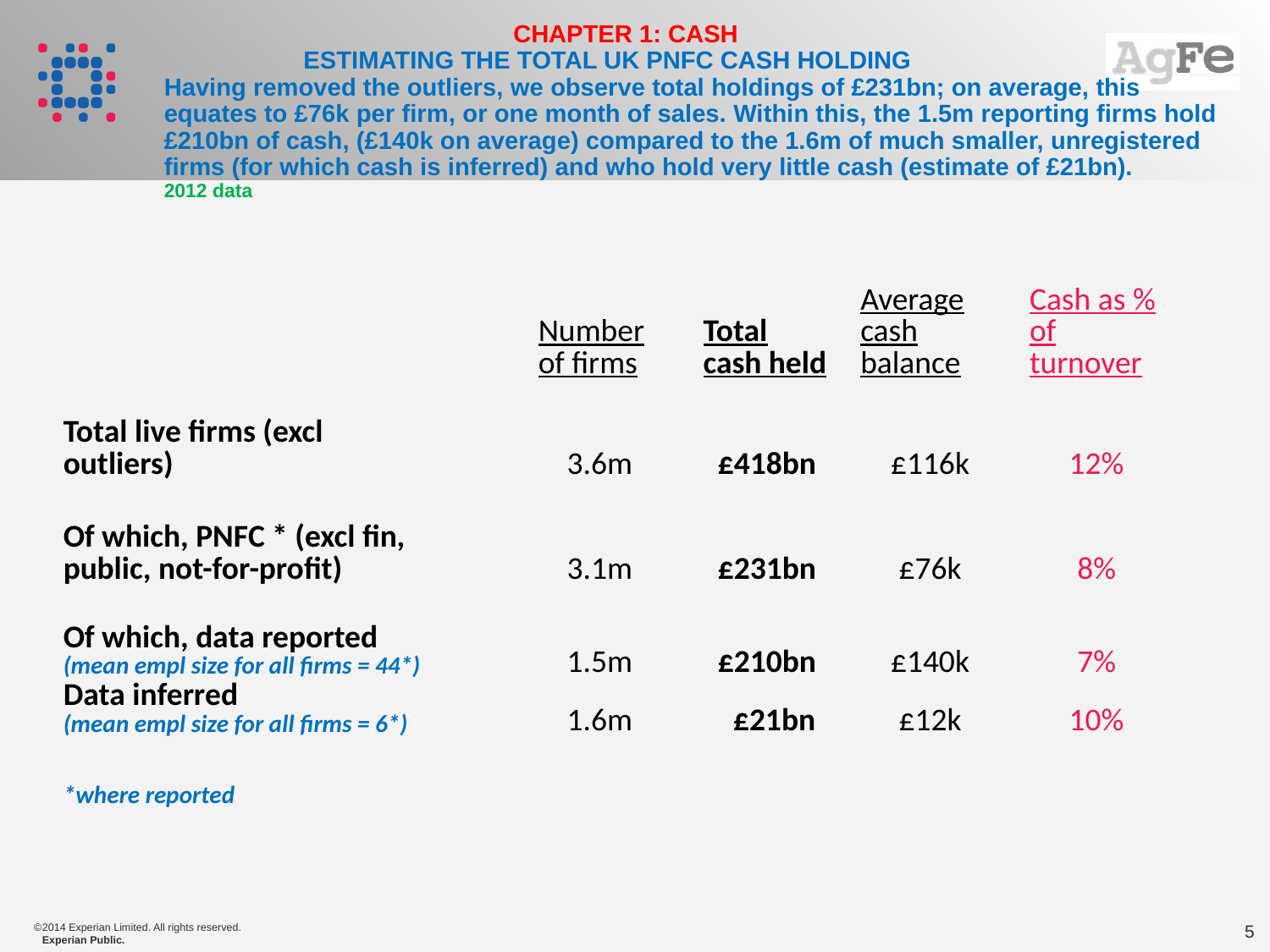

# CHAPTER 1: CASH ESTIMATING THE TOTAL UK PNFC CASH HOLDING Having removed the outliers, we observe total holdings of £231bn; on average, this equates to £76k per firm, or one month of sales. Within this, the 1.5m reporting firms hold £210bn of cash, (£140k on average) compared to the 1.6m of much smaller, unregistered firms (for which cash is inferred) and who hold very little cash (estimate of £21bn). 2012 data
|  |  |  |  |  |  |  |  |  |  |  |  |  |  |  |  |
| --- | --- | --- | --- | --- | --- | --- | --- | --- | --- | --- | --- | --- | --- | --- | --- |
|  |  |  |  |  |  |  | Number of firms |  | Total cash held |  | Average cash balance |  |  | Cash as % of turnover |  |
|  |  |  |  |  |  |  |  |  |  |  |  |  |  |  |  |
|  | Total live firms (excl outliers) |  |  |  |  |  | 3.6m |  | £418bn |  | £116k |  |  | 12% |  |
|  |  |  |  |  |  |  |  |  |  |  |  |  |  |  |  |
|  | Of which, PNFC \* (excl fin, public, not-for-profit) |  |  |  |  |  | 3.1m |  | £231bn |  | £76k |  |  | 8% |  |
|  |  |  |  |  |  |  |  |  |  |  |  |  |  |  |  |
|  | Of which, data reported (mean empl size for all firms = 44\*) |  |  |  |  |  | 1.5m |  | £210bn |  | £140k |  |  | 7% |  |
|  | Data inferred (mean empl size for all firms = 6\*) |  |  |  |  |  | 1.6m |  | £21bn |  | £12k |  |  | 10% |  |
|  |  |  |  |  |  |  |  |  |  |  |  |  |  |  |  |
|  | \*where reported |  |  |  |  |  |  |  |  |  |  |  |  |  |  |
|  |  |  |  |  |  |  |  |  |  |  |  |  |  |  |  |
|  |  |  |  |  |  |  |  |  |  |  |  |  |  |  |  |
|  |  |  |  |  |  |  |  |  |  |  |  |  |  |  |  |